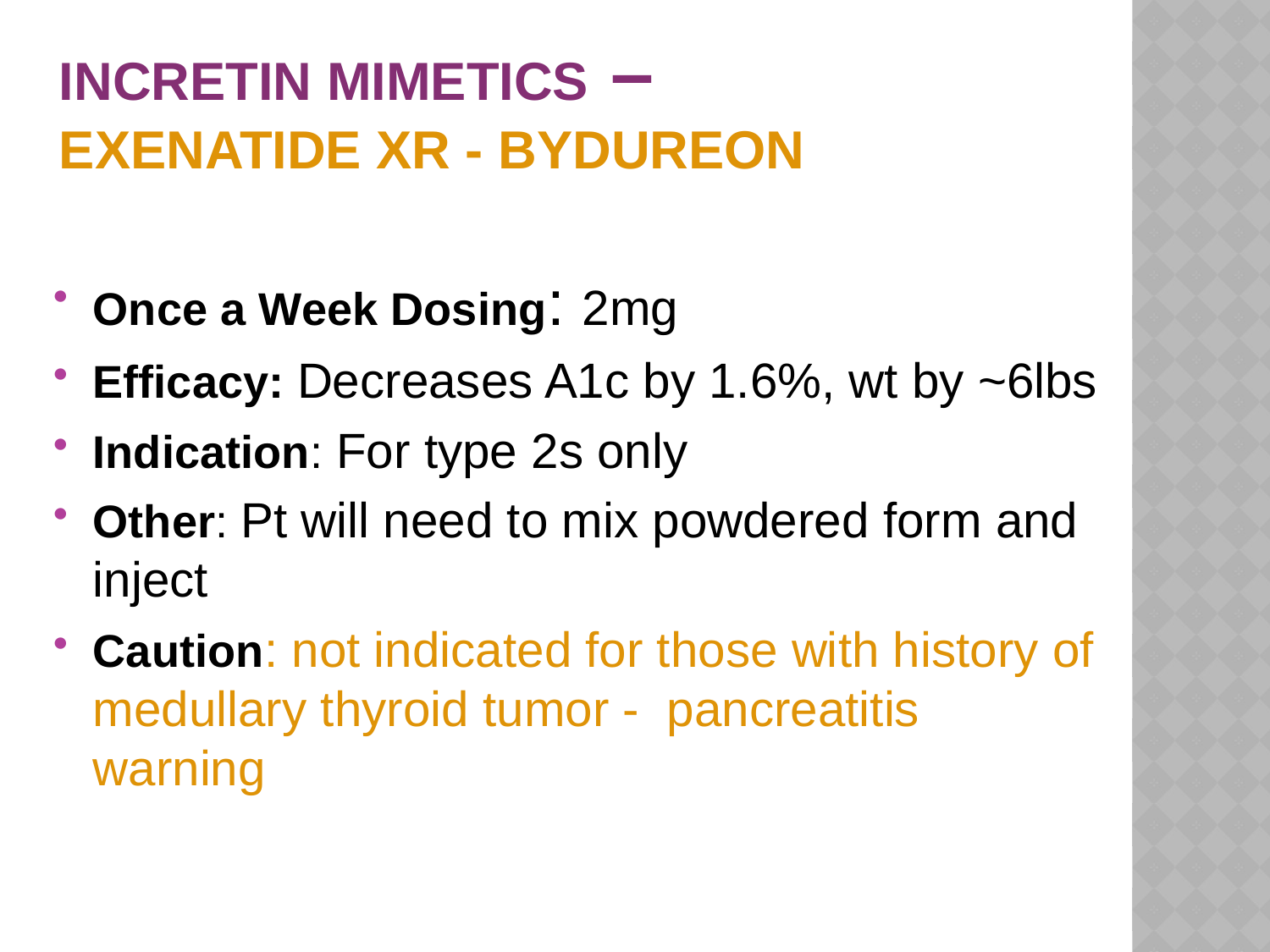

# Incretin Mimetics – Exenatide XR - Bydureon

Once a Week Dosing: 2mg
Efficacy: Decreases A1c by 1.6%, wt by ~6lbs
Indication: For type 2s only
Other: Pt will need to mix powdered form and inject
Caution: not indicated for those with history of medullary thyroid tumor -  pancreatitis warning